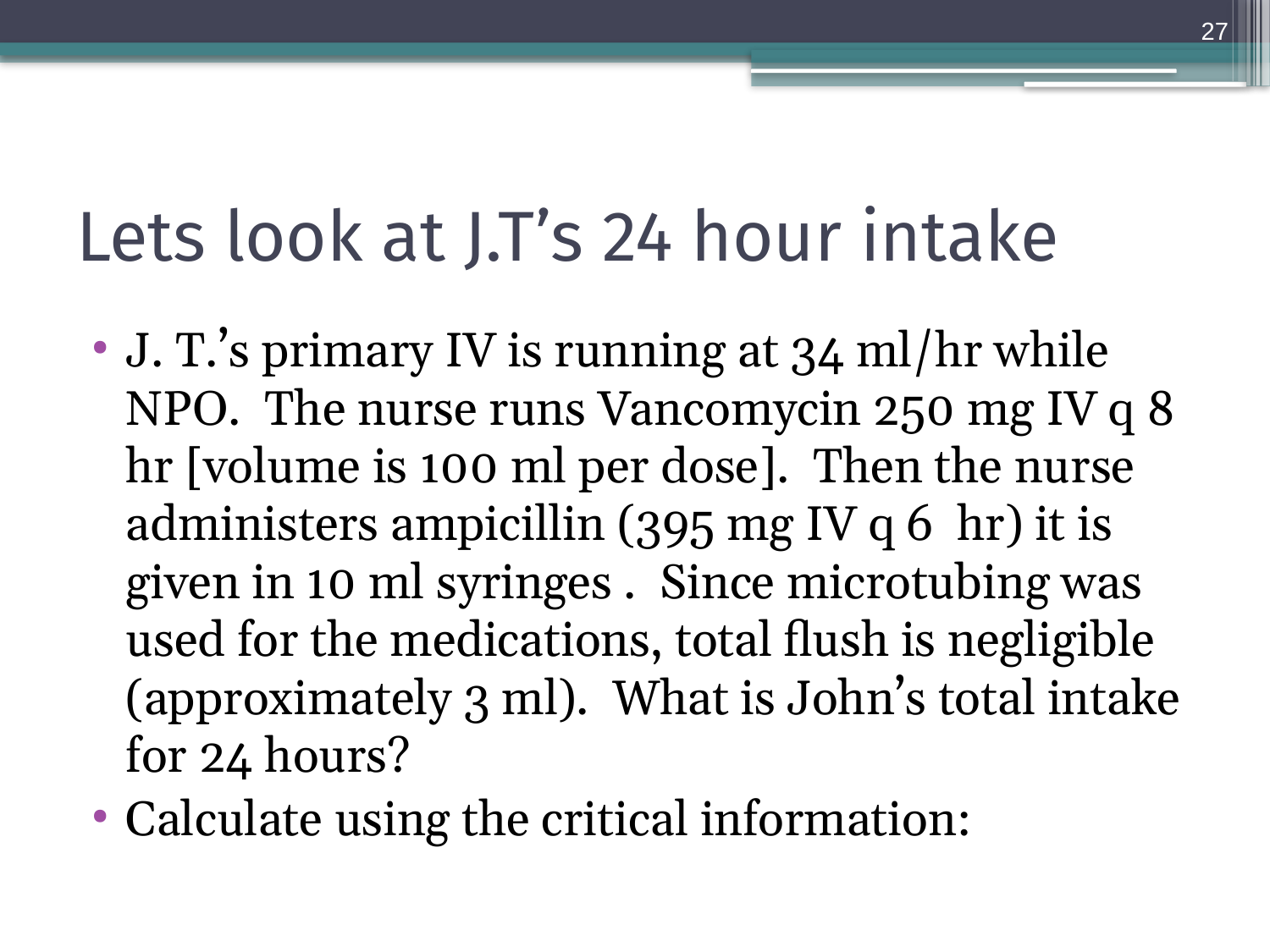

27
# Lets look at J.T’s 24 hour intake
J. T.’s primary IV is running at 34 ml/hr while NPO.  The nurse runs Vancomycin 250 mg IV q 8 hr [volume is 100 ml per dose].  Then the nurse administers ampicillin (395 mg IV q 6  hr) it is given in 10 ml syringes .  Since microtubing was used for the medications, total flush is negligible (approximately 3 ml).  What is John’s total intake for 24 hours?
Calculate using the critical information: